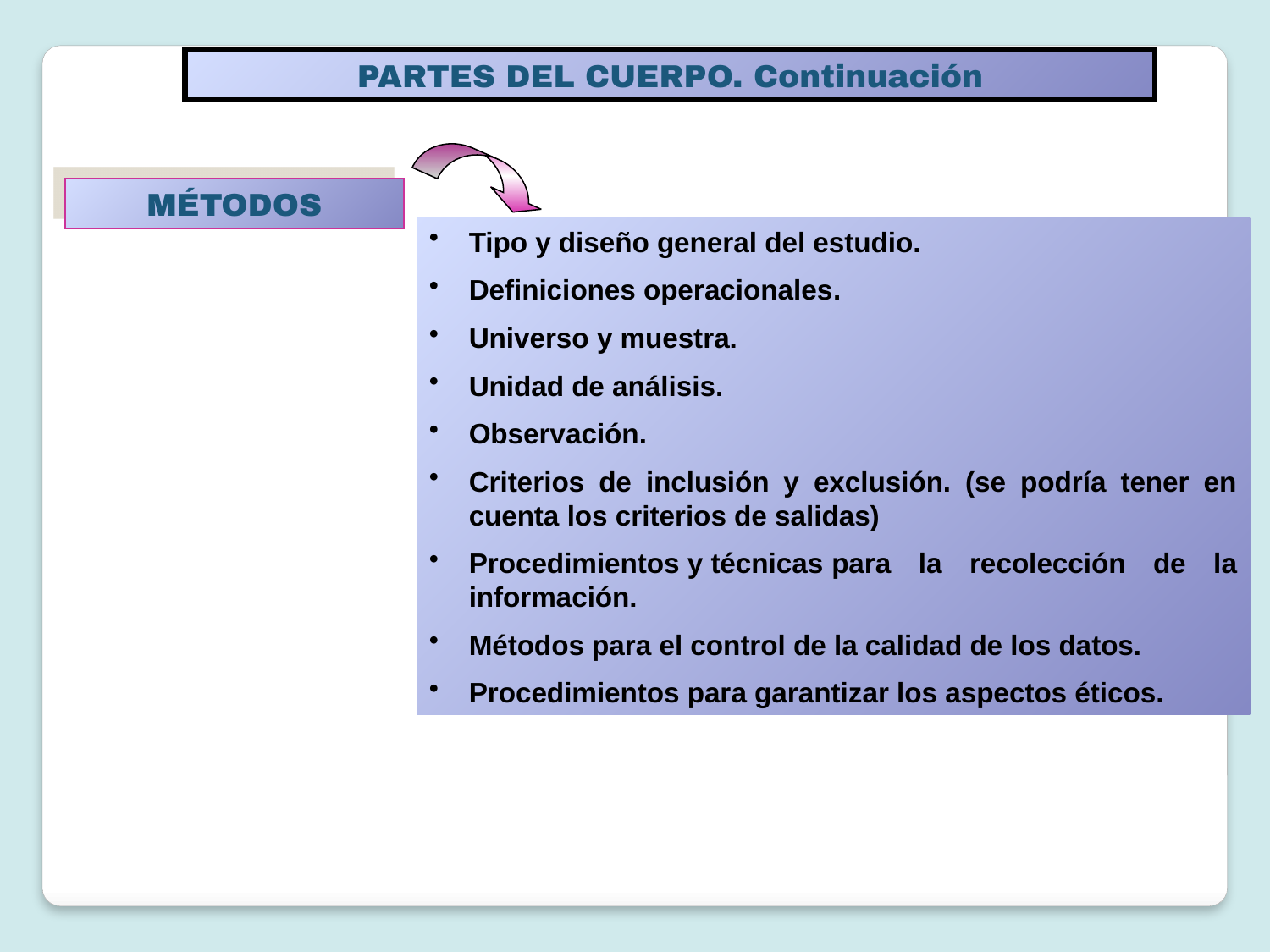

PARTES DEL CUERPO. Continuación

MÉTODOS
Tipo y diseño general del estudio.
Definiciones operacionales.
Universo y muestra.
Unidad de análisis.
Observación.
Criterios de inclusión y exclusión. (se podría tener en cuenta los criterios de salidas)
Procedimientos y técnicas para la recolección de la información.
Métodos para el control de la calidad de los datos.
Procedimientos para garantizar los aspectos éticos.